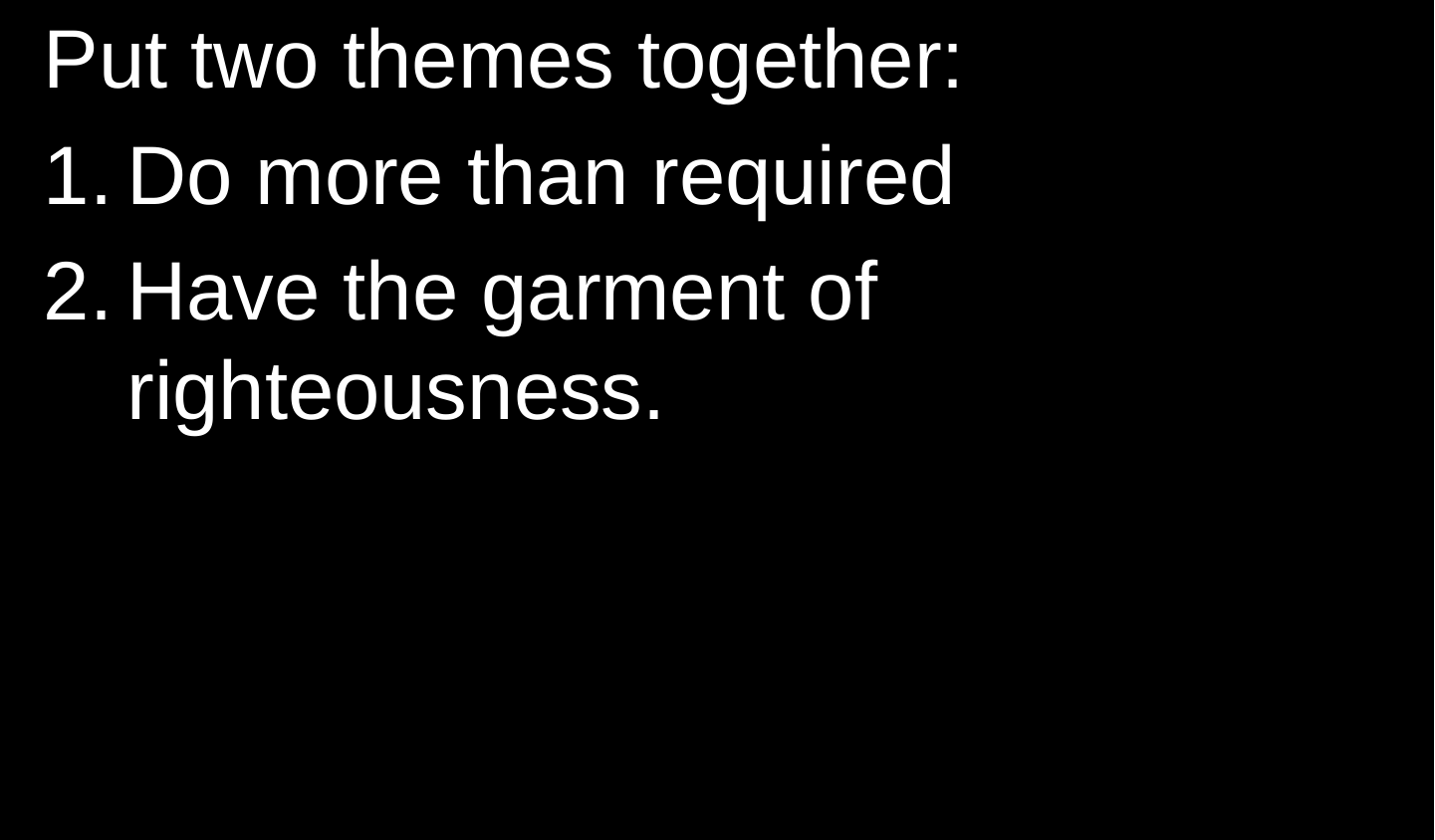

Put two themes together:
Do more than required
Have the garment of righteousness.